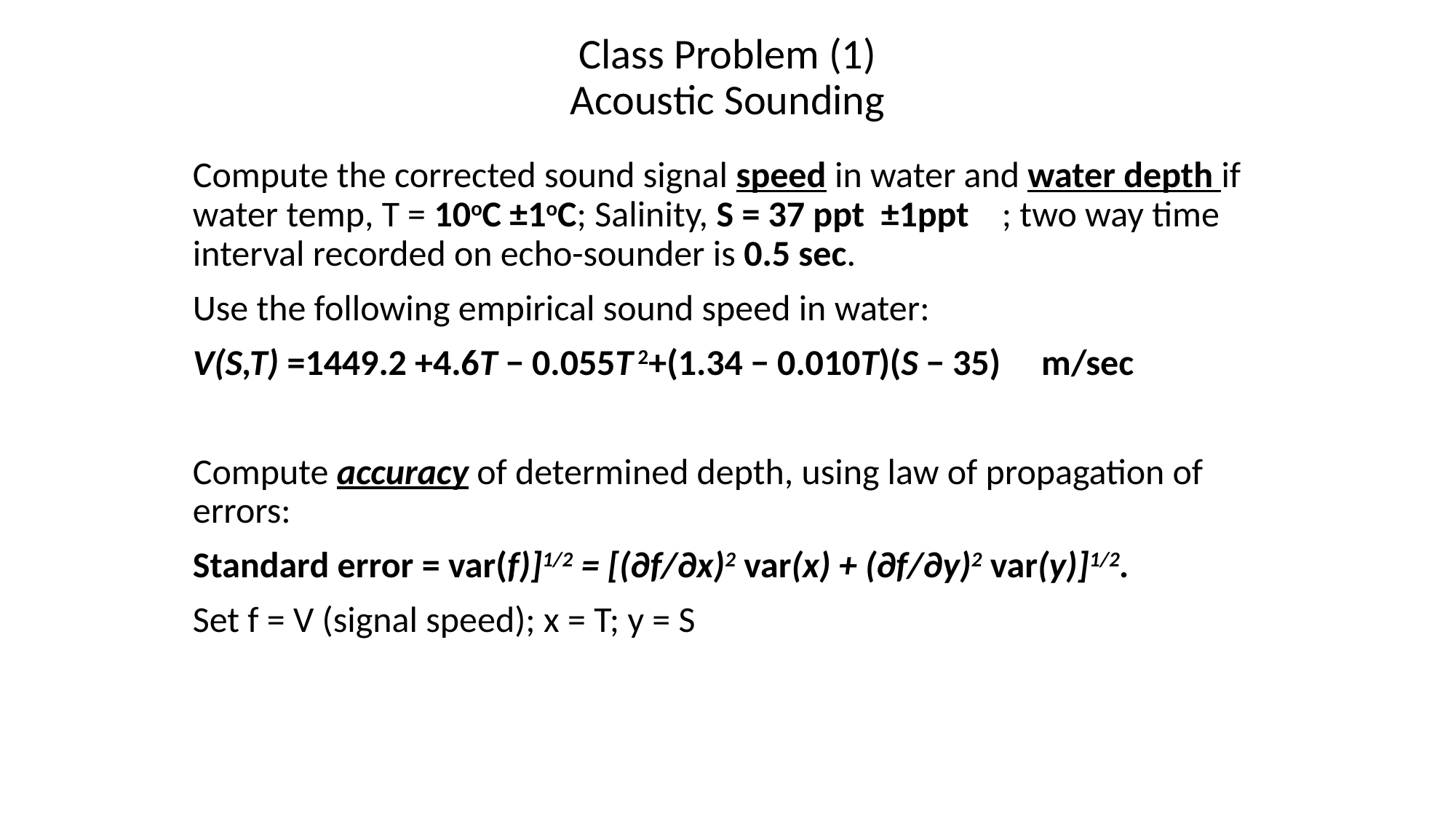

# Class Problem (1) Acoustic Sounding
Compute the corrected sound signal speed in water and water depth if water temp, T = 10oC ±1oC; Salinity, S = 37 ppt  ±1ppt    ; two way time interval recorded on echo-sounder is 0.5 sec.
Use the following empirical sound speed in water:
V(S,T) =1449.2 +4.6T − 0.055T 2+(1.34 − 0.010T)(S − 35)     m/sec

Compute accuracy of determined depth, using law of propagation of errors:
Standard error = var(f)]1/2 = [(∂f/∂x)2 var(x) + (∂f/∂y)2 var(y)]1/2.
Set f = V (signal speed); x = T; y = S